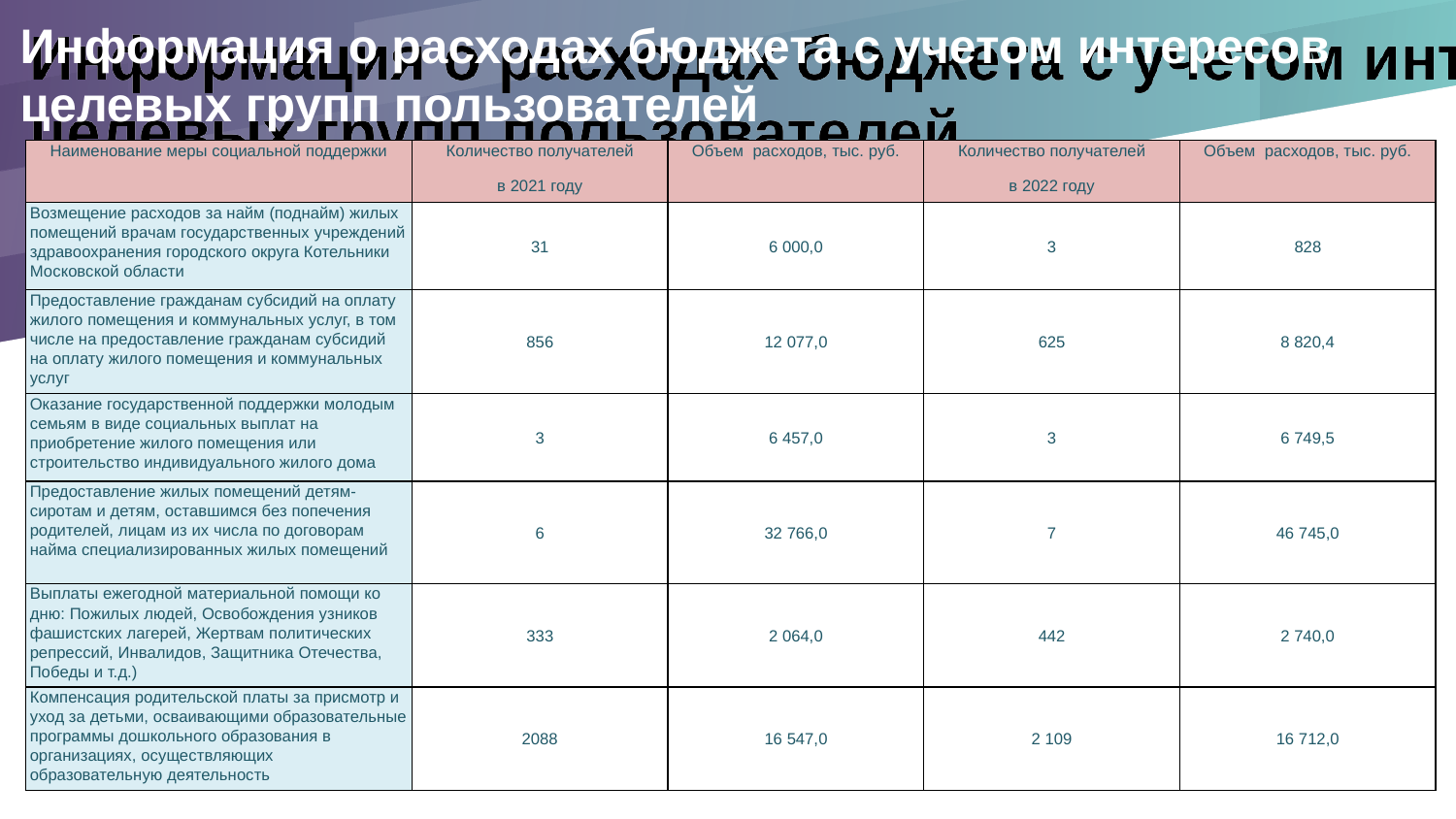

Информация о расходах бюджета с учетом интересов целевых групп пользователей
| Наименование меры социальной поддержки | Количество получателей в 2021 году | Объем расходов, тыс. руб. | Количество получателей в 2022 году | Объем расходов, тыс. руб. |
| --- | --- | --- | --- | --- |
| Возмещение расходов за найм (поднайм) жилых помещений врачам государственных учреждений здравоохранения городского округа Котельники Московской области | 31 | 6 000,0 | 3 | 828 |
| Предоставление гражданам субсидий на оплату жилого помещения и коммунальных услуг, в том числе на предоставление гражданам субсидий на оплату жилого помещения и коммунальных услуг | 856 | 12 077,0 | 625 | 8 820,4 |
| Оказание государственной поддержки молодым семьям в виде социальных выплат на приобретение жилого помещения или строительство индивидуального жилого дома | 3 | 6 457,0 | 3 | 6 749,5 |
| Предоставление жилых помещений детям-сиротам и детям, оставшимся без попечения родителей, лицам из их числа по договорам найма специализированных жилых помещений | 6 | 32 766,0 | 7 | 46 745,0 |
| Выплаты ежегодной материальной помощи ко дню: Пожилых людей, Освобождения узников фашистских лагерей, Жертвам политических репрессий, Инвалидов, Защитника Отечества, Победы и т.д.) | 333 | 2 064,0 | 442 | 2 740,0 |
| Компенсация родительской платы за присмотр и уход за детьми, осваивающими образовательные программы дошкольного образования в организациях, осуществляющих образовательную деятельность | 2088 | 16 547,0 | 2 109 | 16 712,0 |
44